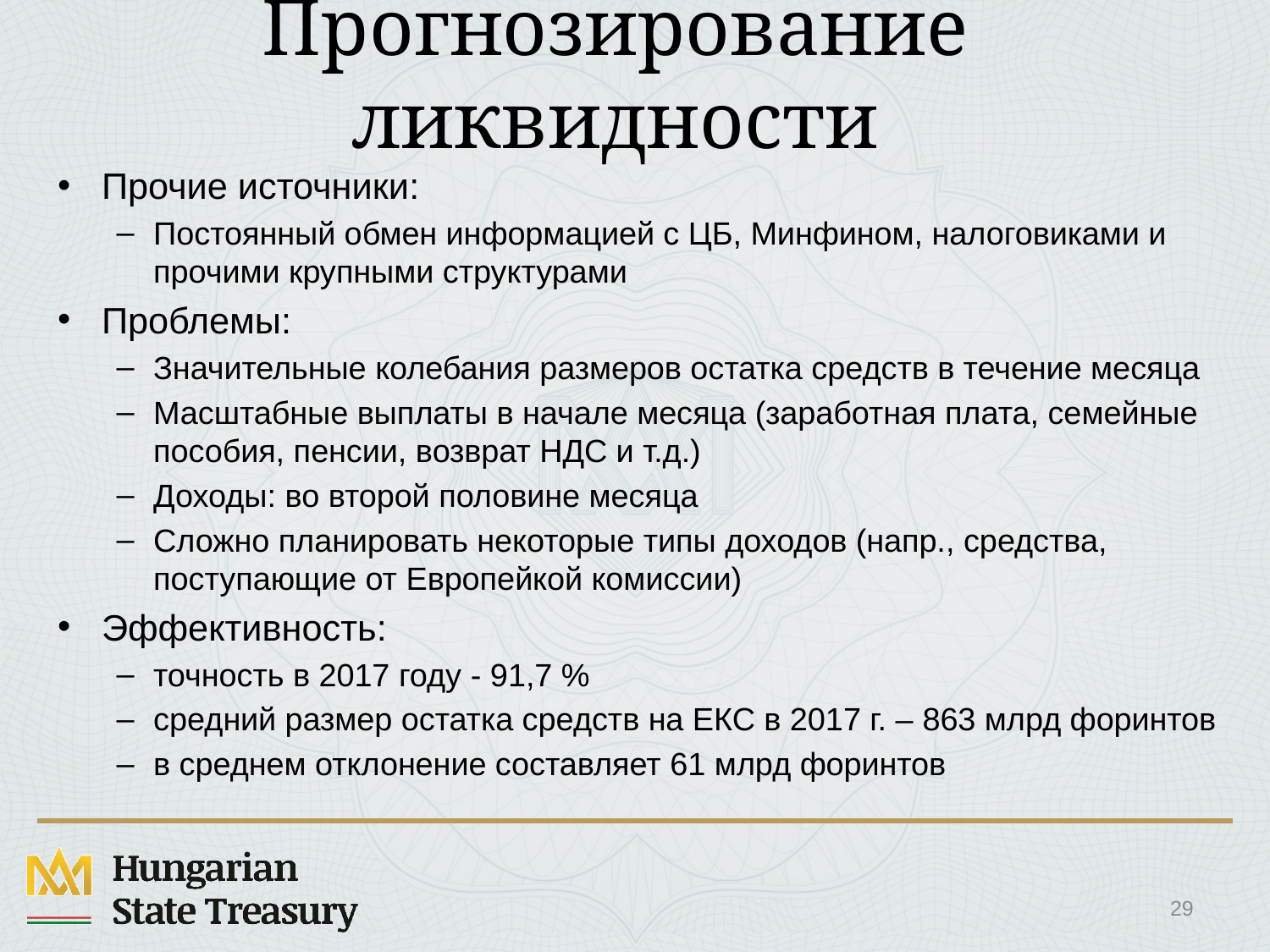

# Прогнозирование ликвидности
Прочие источники:
Постоянный обмен информацией с ЦБ, Минфином, налоговиками и прочими крупными структурами
Проблемы:
Значительные колебания размеров остатка средств в течение месяца
Масштабные выплаты в начале месяца (заработная плата, семейные пособия, пенсии, возврат НДС и т.д.)
Доходы: во второй половине месяца
Сложно планировать некоторые типы доходов (напр., средства, поступающие от Европейкой комиссии)
Эффективность:
точность в 2017 году - 91,7 %
средний размер остатка средств на ЕКС в 2017 г. – 863 млрд форинтов
в среднем отклонение составляет 61 млрд форинтов
29